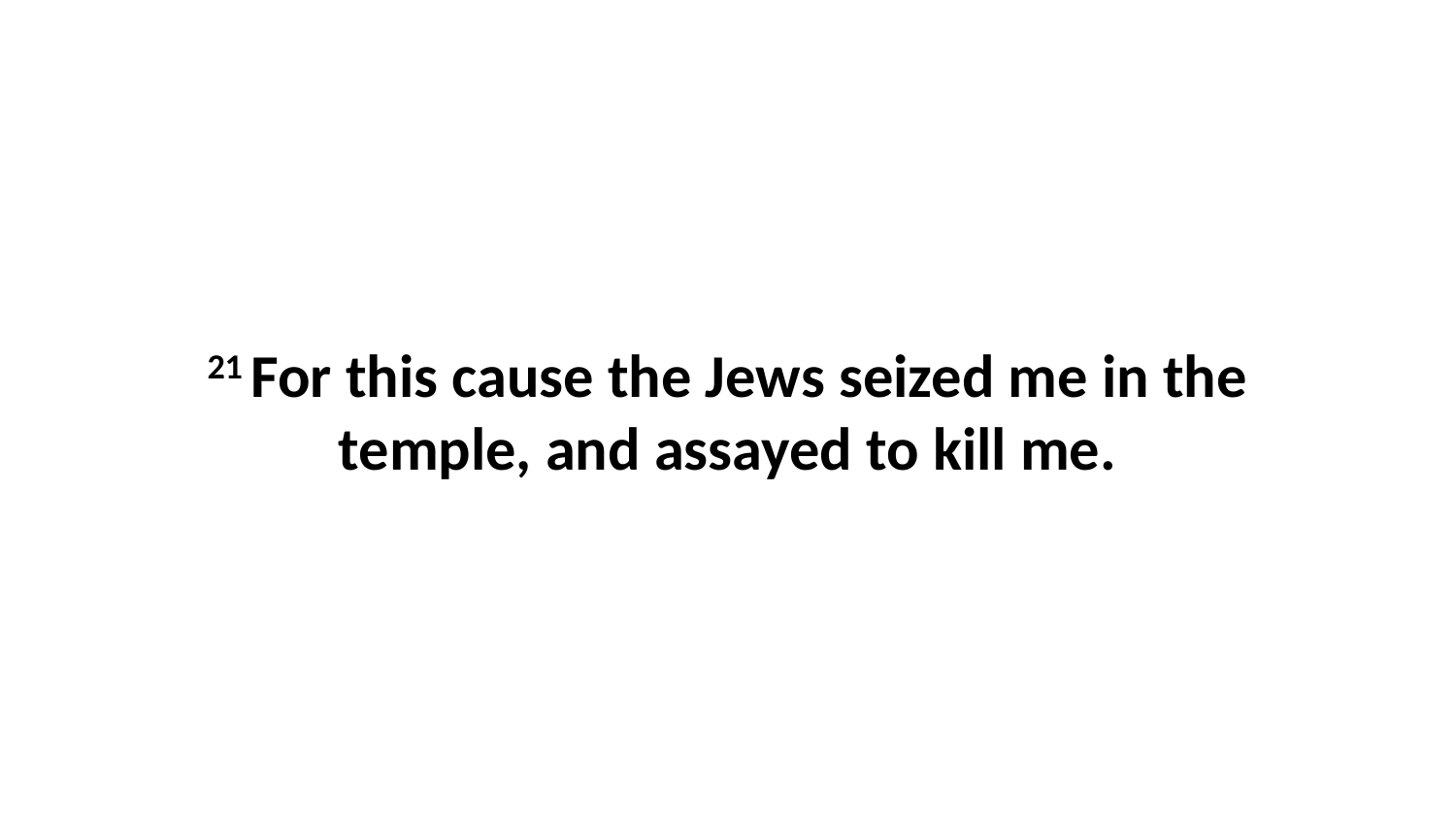

21 For this cause the Jews seized me in the temple, and assayed to kill me.